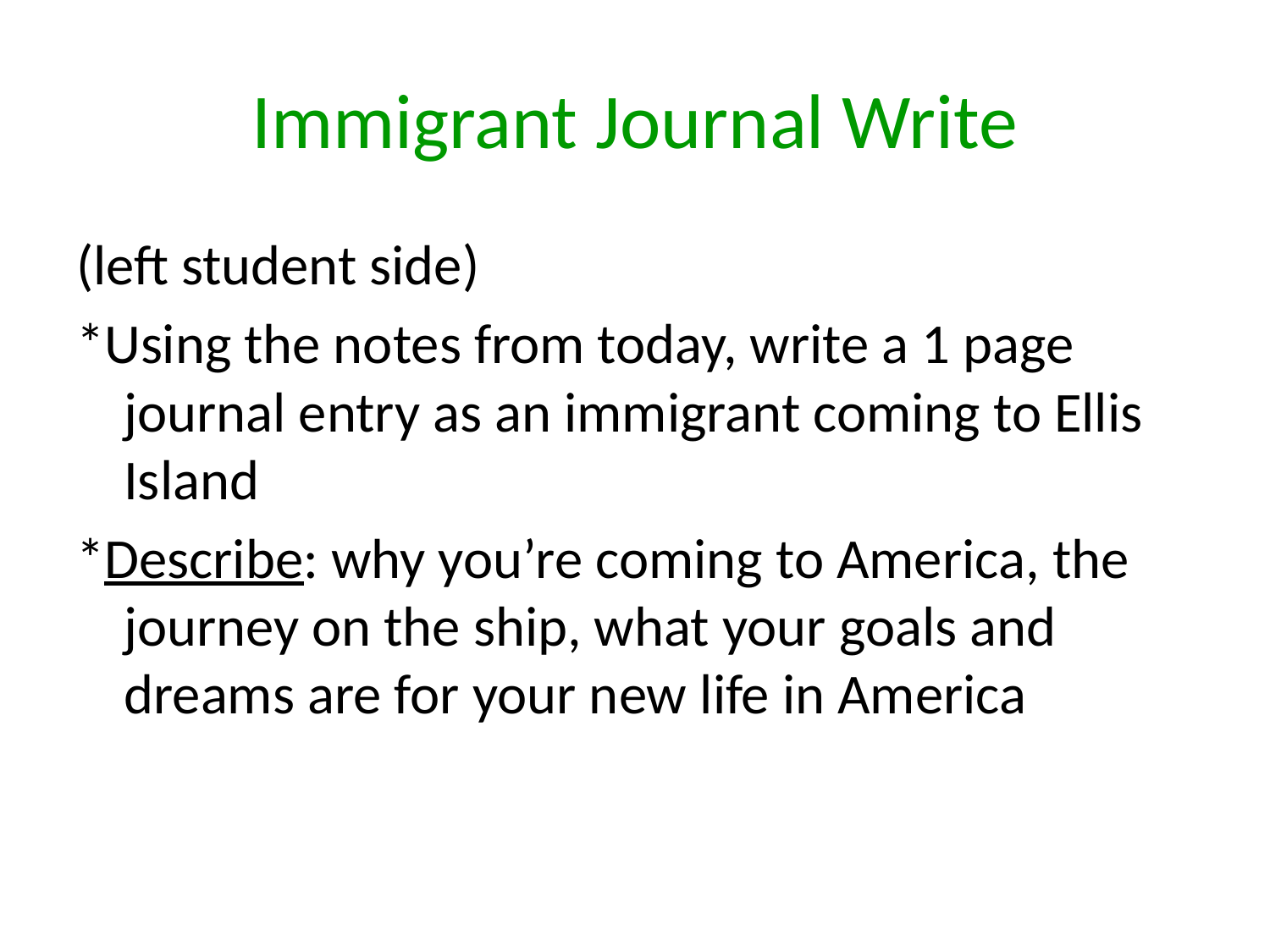

# Immigrant Journal Write
(left student side)
*Using the notes from today, write a 1 page journal entry as an immigrant coming to Ellis Island
*Describe: why you’re coming to America, the journey on the ship, what your goals and dreams are for your new life in America